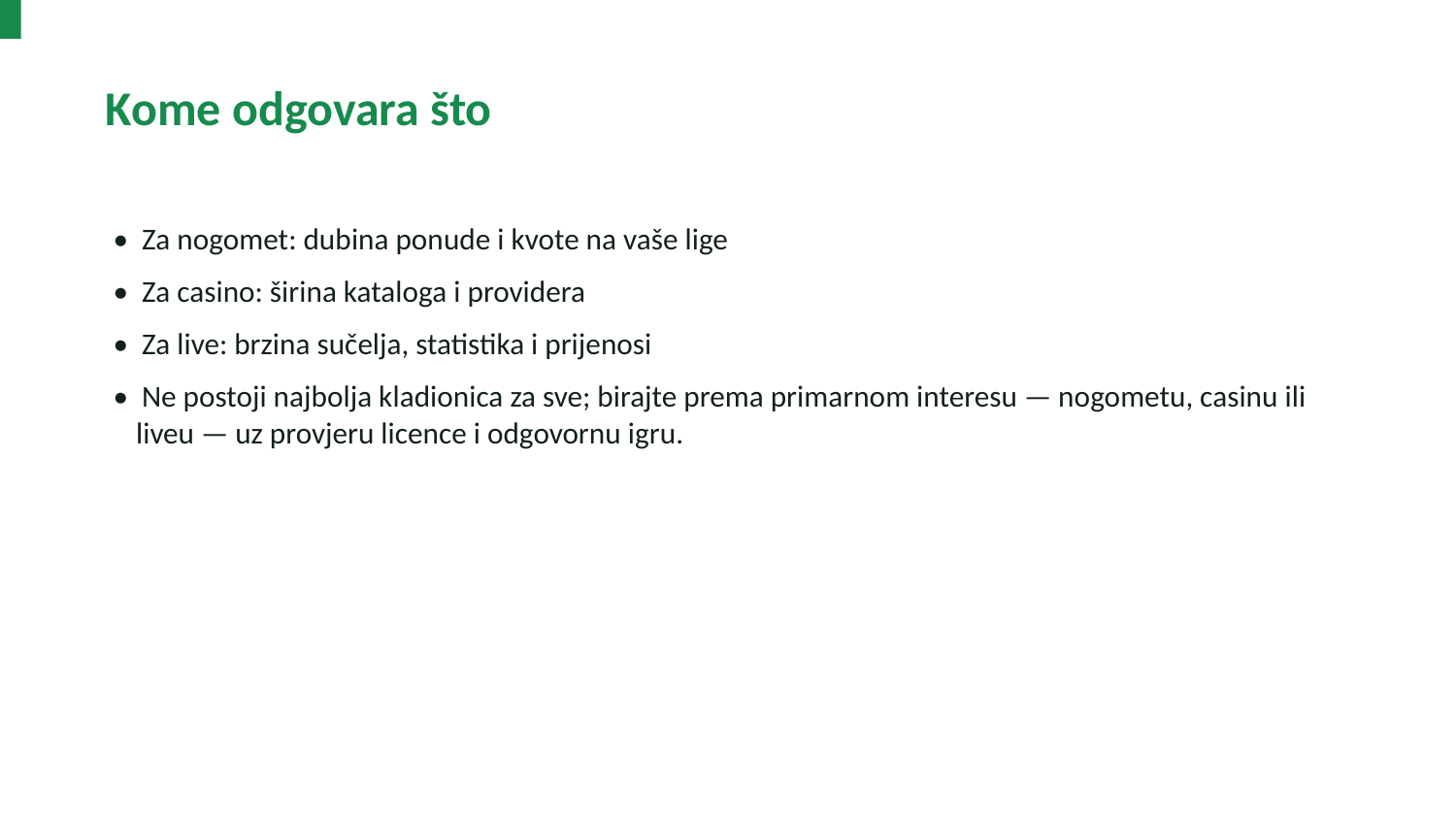

Kome odgovara što
•  Za nogomet: dubina ponude i kvote na vaše lige
•  Za casino: širina kataloga i providera
•  Za live: brzina sučelja, statistika i prijenosi
•  Ne postoji najbolja kladionica za sve; birajte prema primarnom interesu — nogometu, casinu ili liveu — uz provjeru licence i odgovornu igru.